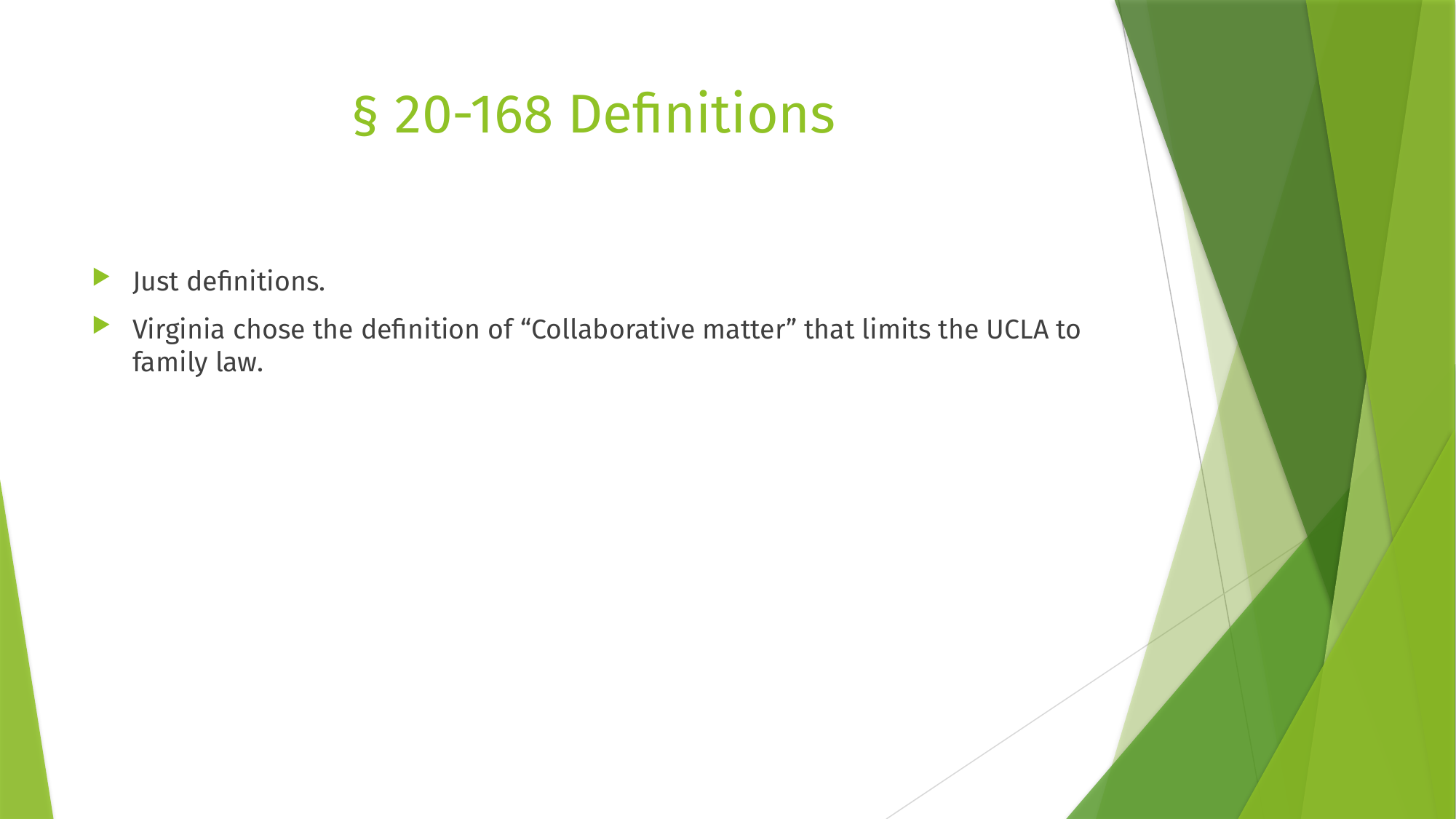

# § 20-168 Definitions
Just definitions.
Virginia chose the definition of “Collaborative matter” that limits the UCLA to family law.